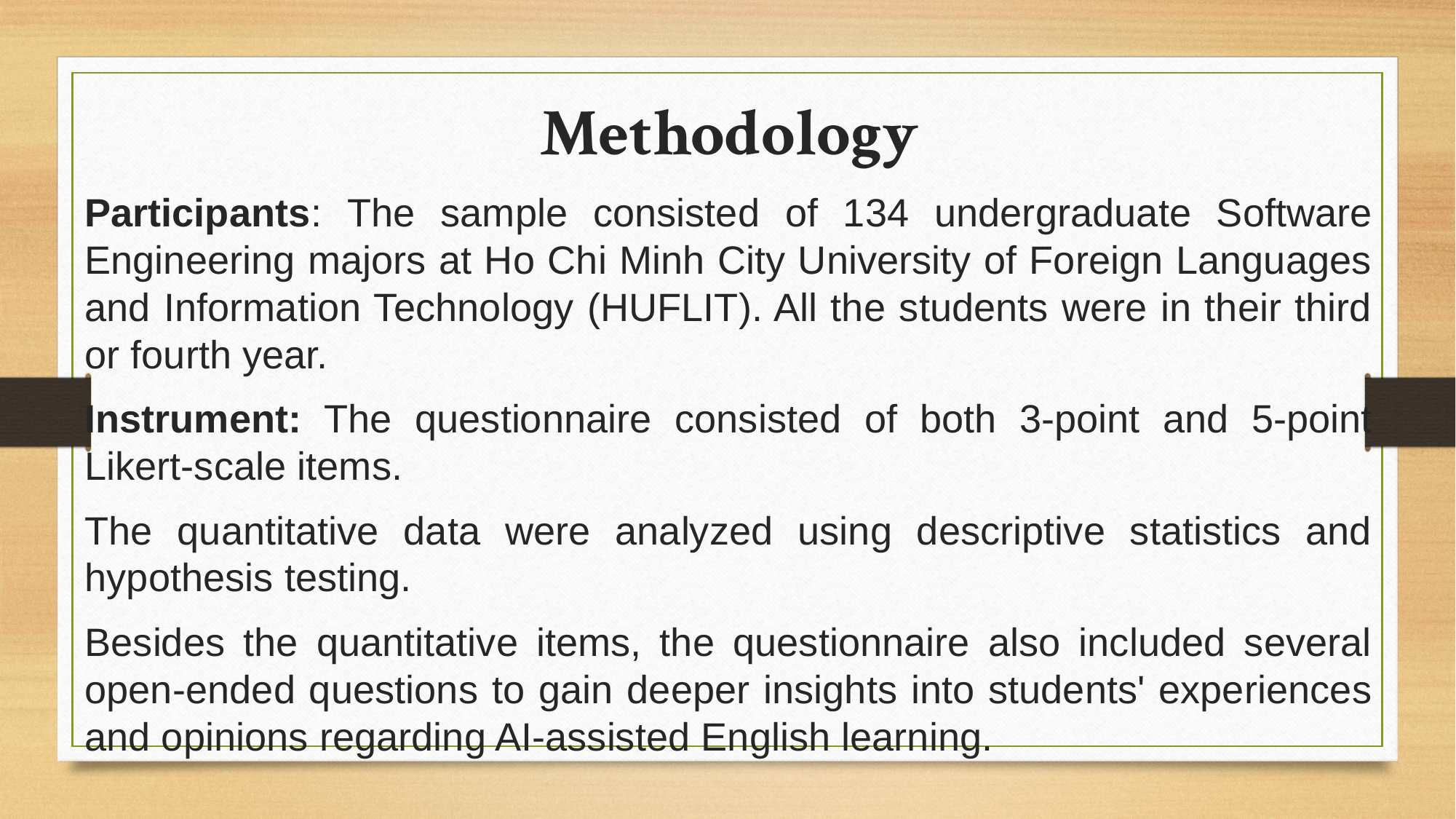

Methodology
Participants: The sample consisted of 134 undergraduate Software Engineering majors at Ho Chi Minh City University of Foreign Languages and Information Technology (HUFLIT). All the students were in their third or fourth year.
Instrument: The questionnaire consisted of both 3-point and 5-point Likert-scale items.
The quantitative data were analyzed using descriptive statistics and hypothesis testing.
Besides the quantitative items, the questionnaire also included several open-ended questions to gain deeper insights into students' experiences and opinions regarding AI-assisted English learning.